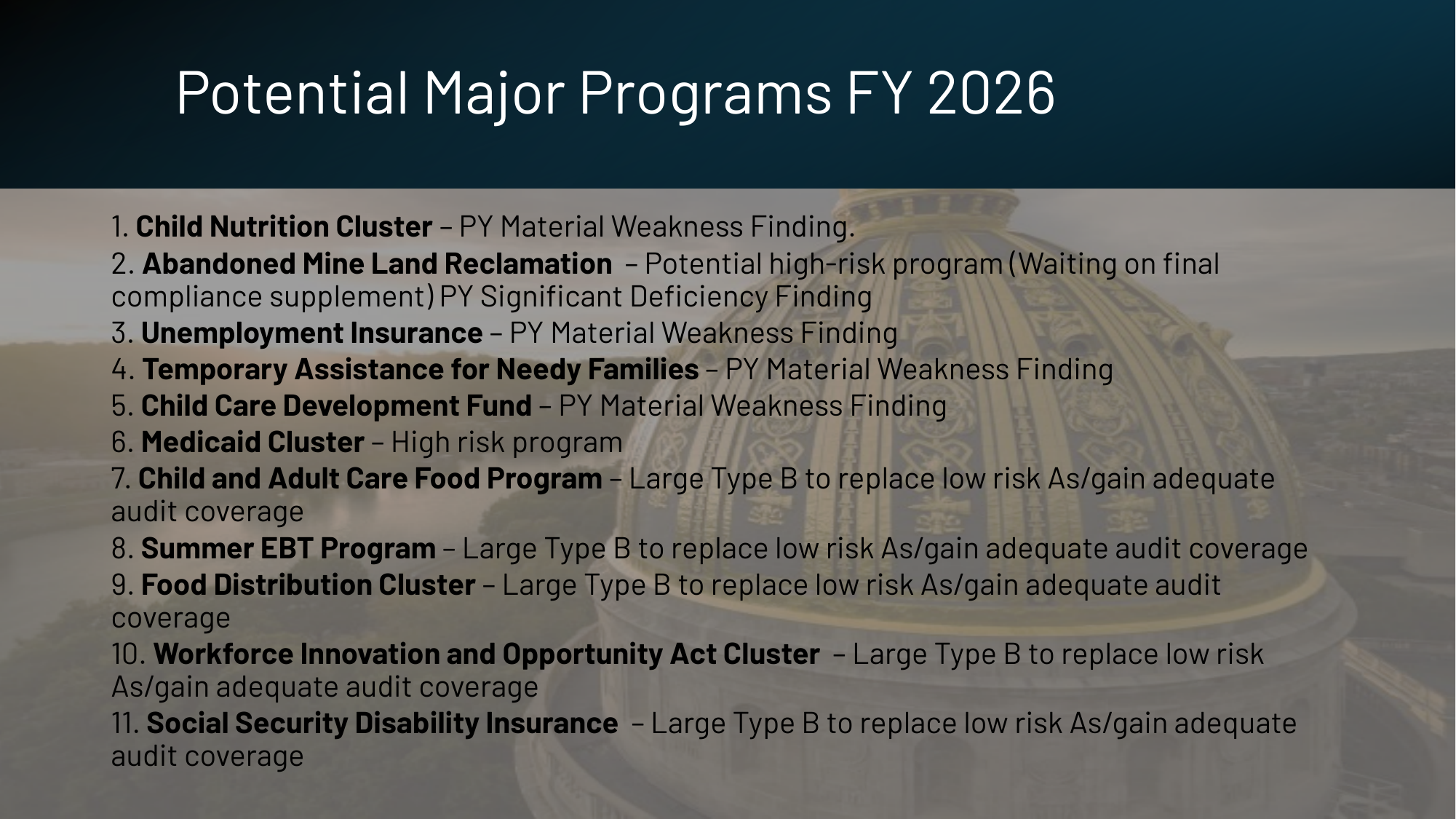

# Potential Major Programs FY 2026
1. Child Nutrition Cluster – PY Material Weakness Finding.
2. Abandoned Mine Land Reclamation  – Potential high-risk program (Waiting on final compliance supplement) PY Significant Deficiency Finding
3. Unemployment Insurance – PY Material Weakness Finding
4. Temporary Assistance for Needy Families – PY Material Weakness Finding
5. Child Care Development Fund – PY Material Weakness Finding
6. Medicaid Cluster – High risk program
7. Child and Adult Care Food Program – Large Type B to replace low risk As/gain adequate audit coverage
8. Summer EBT Program – Large Type B to replace low risk As/gain adequate audit coverage
9. Food Distribution Cluster – Large Type B to replace low risk As/gain adequate audit coverage
10. Workforce Innovation and Opportunity Act Cluster  – Large Type B to replace low risk As/gain adequate audit coverage
11. Social Security Disability Insurance  – Large Type B to replace low risk As/gain adequate audit coverage